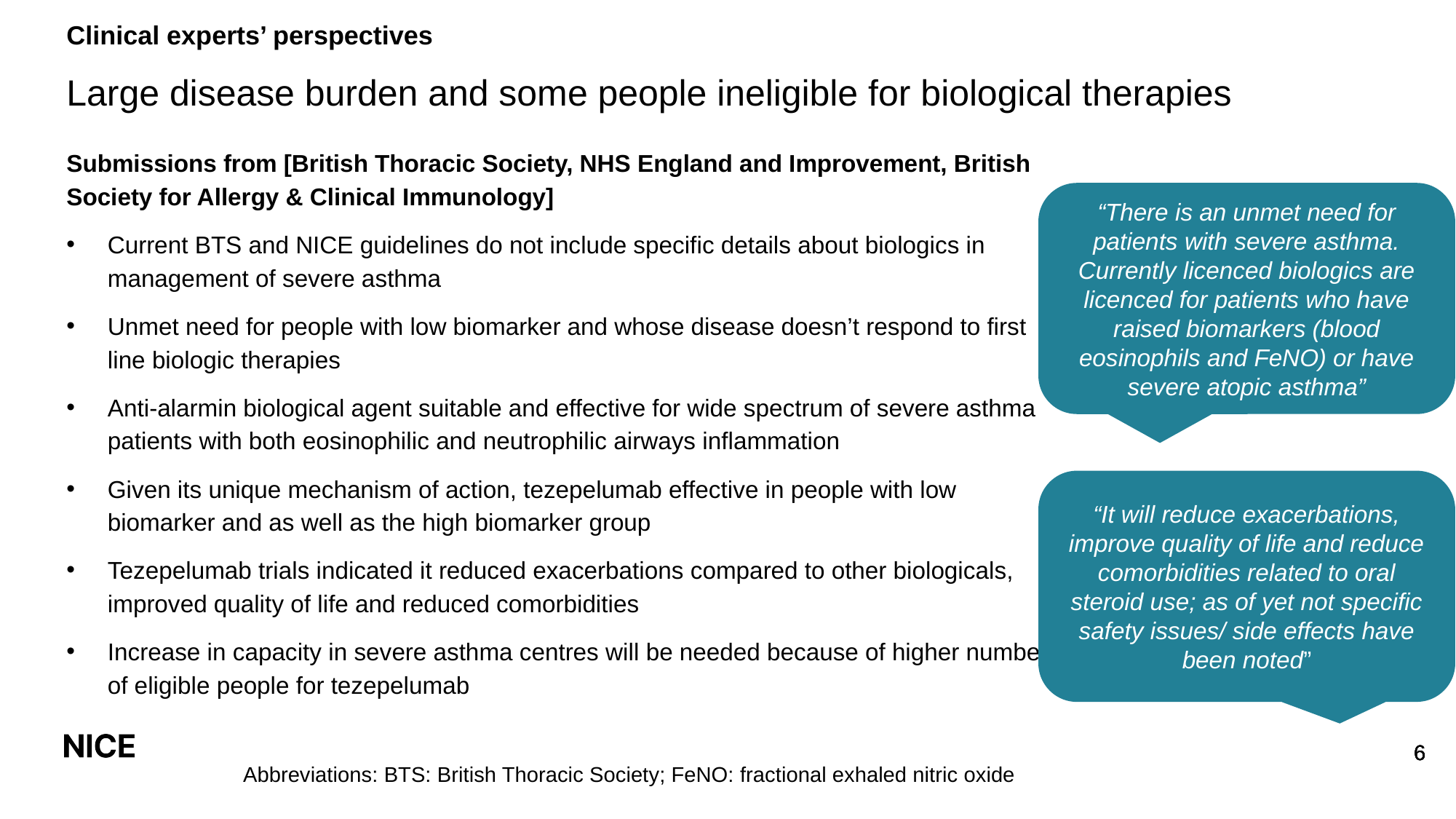

# Clinical experts’ perspectives
Large disease burden and some people ineligible for biological therapies
Submissions from [British Thoracic Society, NHS England and Improvement, British Society for Allergy & Clinical Immunology]
Current BTS and NICE guidelines do not include specific details about biologics in management of severe asthma
Unmet need for people with low biomarker and whose disease doesn’t respond to first line biologic therapies
Anti-alarmin biological agent suitable and effective for wide spectrum of severe asthma patients with both eosinophilic and neutrophilic airways inflammation
Given its unique mechanism of action, tezepelumab effective in people with low biomarker and as well as the high biomarker group
Tezepelumab trials indicated it reduced exacerbations compared to other biologicals, improved quality of life and reduced comorbidities
Increase in capacity in severe asthma centres will be needed because of higher number of eligible people for tezepelumab

“There is an unmet need for patients with severe asthma. Currently licenced biologics are licenced for patients who have raised biomarkers (blood eosinophils and FeNO) or have severe atopic asthma”
“It will reduce exacerbations, improve quality of life and reduce comorbidities related to oral steroid use; as of yet not specific safety issues/ side effects have been noted”
Abbreviations: BTS: British Thoracic Society; FeNO: fractional exhaled nitric oxide